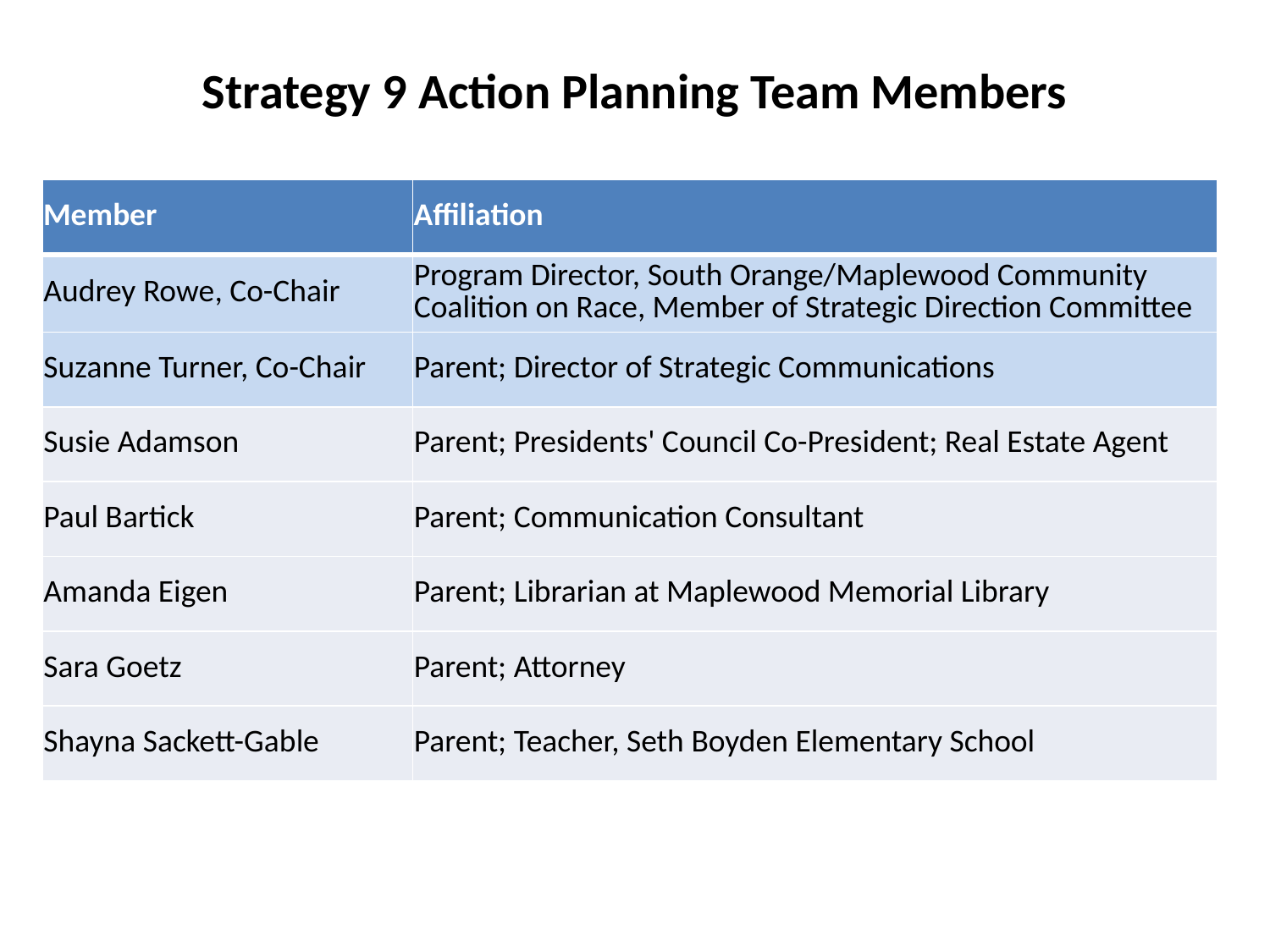

Strategy 9 Action Planning Team Members
| Member | Affiliation |
| --- | --- |
| Audrey Rowe, Co-Chair | Program Director, South Orange/Maplewood Community Coalition on Race, Member of Strategic Direction Committee |
| Suzanne Turner, Co-Chair | Parent; Director of Strategic Communications |
| Susie Adamson | Parent; Presidents' Council Co-President; Real Estate Agent |
| Paul Bartick | Parent; Communication Consultant |
| Amanda Eigen | Parent; Librarian at Maplewood Memorial Library |
| Sara Goetz | Parent; Attorney |
| Shayna Sackett-Gable | Parent; Teacher, Seth Boyden Elementary School |